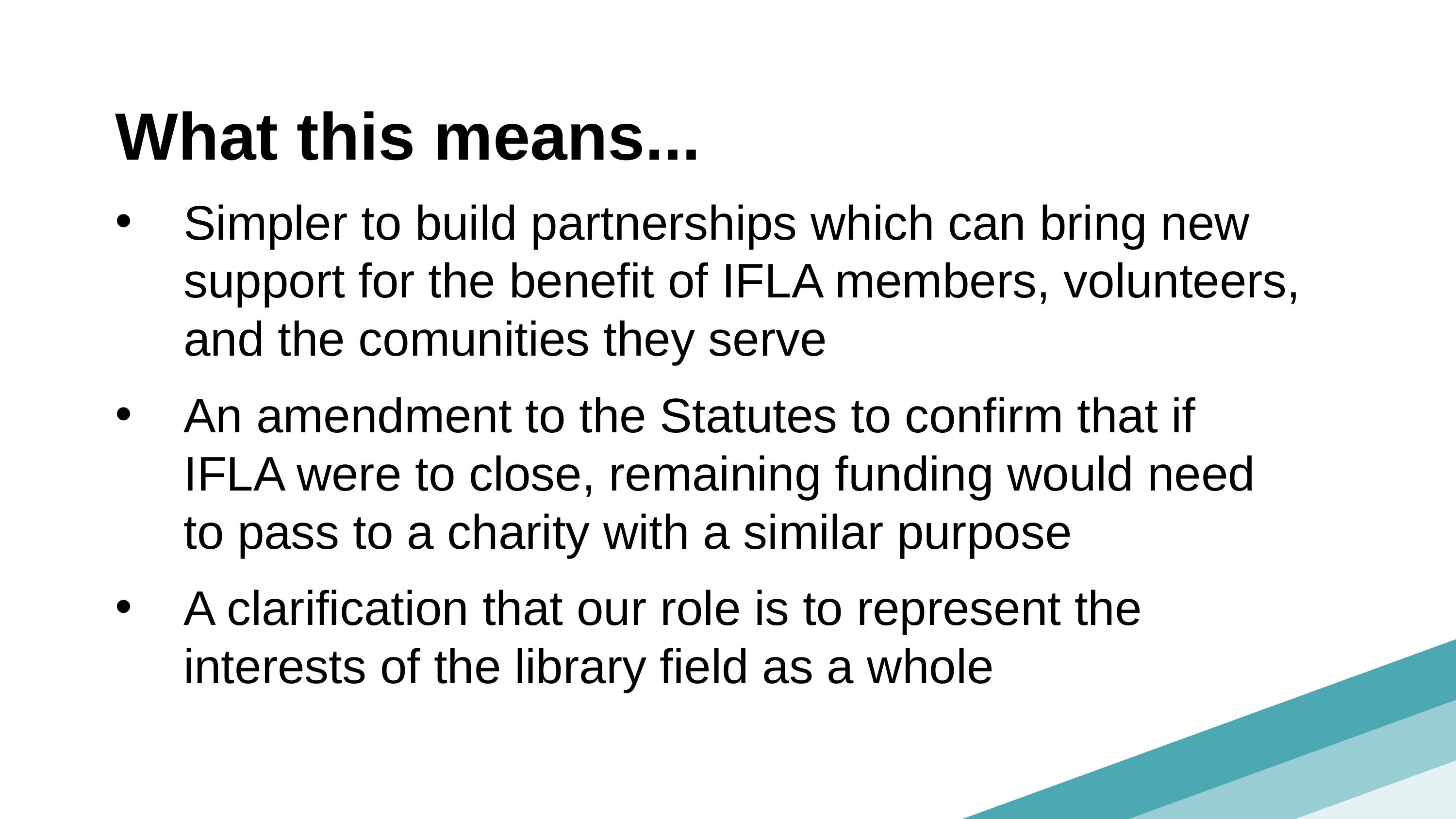

What this means...
Simpler to build partnerships which can bring new support for the benefit of IFLA members, volunteers, and the comunities they serve
An amendment to the Statutes to confirm that if IFLA were to close, remaining funding would need to pass to a charity with a similar purpose
A clarification that our role is to represent the interests of the library field as a whole